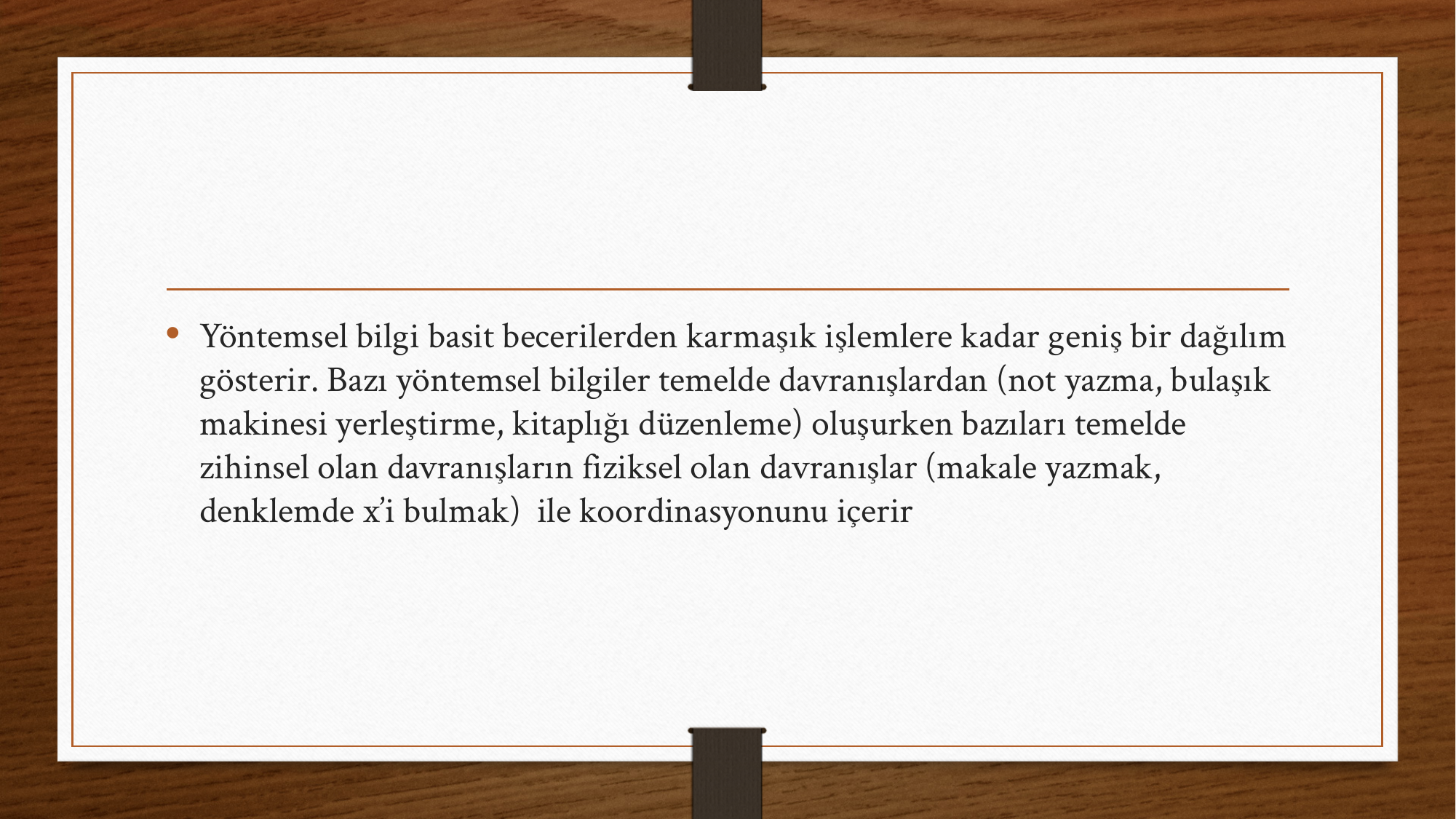

#
Yöntemsel bilgi basit becerilerden karmaşık işlemlere kadar geniş bir dağılım gösterir. Bazı yöntemsel bilgiler temelde davranışlardan (not yazma, bulaşık makinesi yerleştirme, kitaplığı düzenleme) oluşurken bazıları temelde zihinsel olan davranışların fiziksel olan davranışlar (makale yazmak, denklemde x’i bulmak)  ile koordinasyonunu içerir